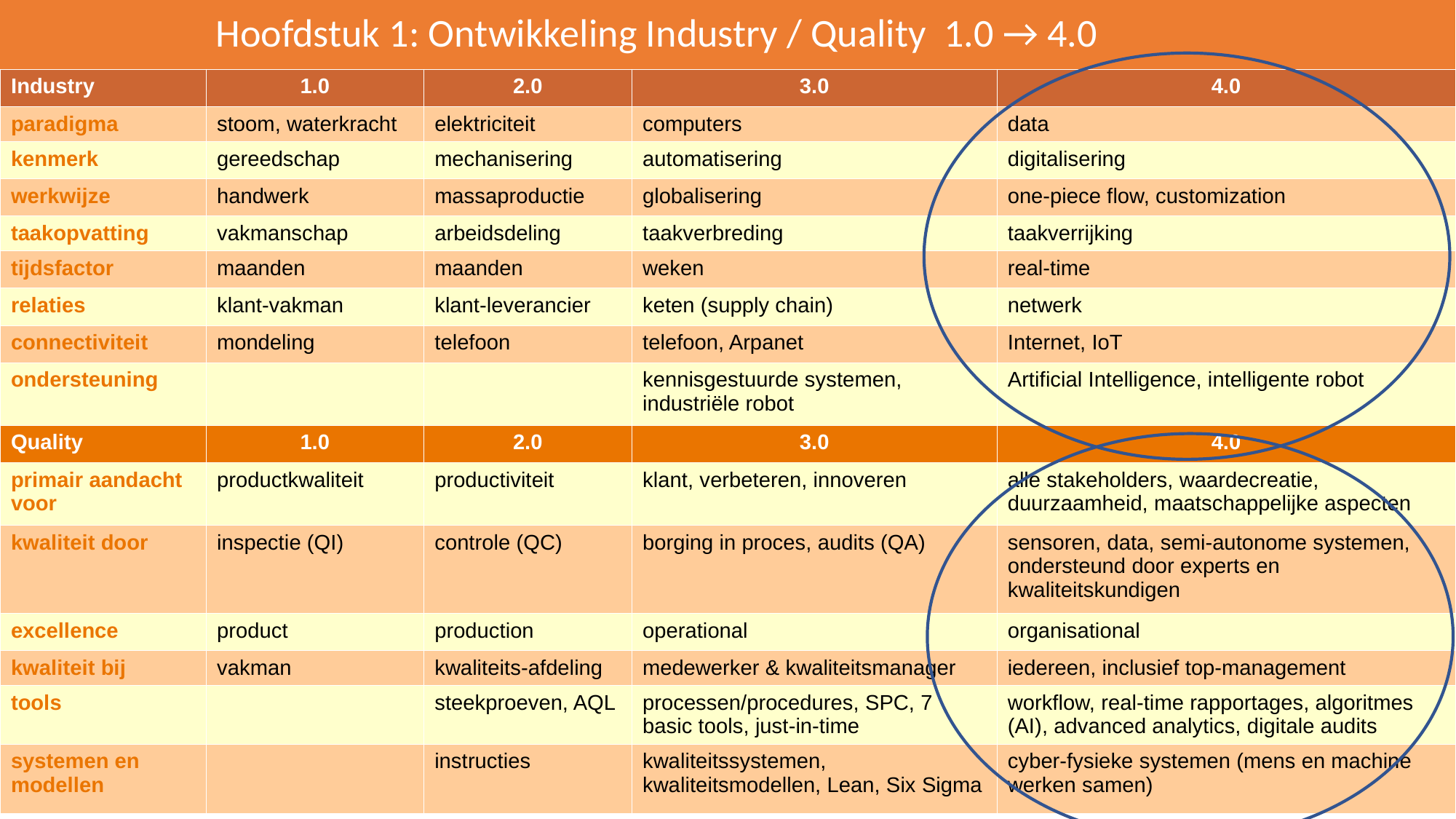

Hoofdstuk 1: Ontwikkeling Industry / Quality  1.0 → 4.0

| Industry | 1.0 | 2.0 | 3.0 | 4.0 |
| --- | --- | --- | --- | --- |
| paradigma | stoom, waterkracht | elektriciteit | computers | data |
| kenmerk | gereedschap | mechanisering | automatisering | digitalisering |
| werkwijze | handwerk | massaproductie | globalisering | one-piece flow, customization |
| taakopvatting | vakmanschap | arbeidsdeling | taakverbreding | taakverrijking |
| tijdsfactor | maanden | maanden | weken | real-time |
| relaties | klant-vakman | klant-leverancier | keten (supply chain) | netwerk |
| connectiviteit | mondeling | telefoon | telefoon, Arpanet | Internet, IoT |
| ondersteuning |  |  | kennisgestuurde systemen, industriële robot | Artificial Intelligence, intelligente robot |
| Quality | 1.0 | 2.0 | 3.0 | 4.0 |
| primair aandacht voor | productkwaliteit | productiviteit | klant, verbeteren, innoveren | alle stakeholders, waardecreatie, duurzaamheid, maatschappelijke aspecten |
| kwaliteit door | inspectie (QI) | controle (QC) | borging in proces, audits (QA) | sensoren, data, semi-autonome systemen, ondersteund door experts en kwaliteitskundigen |
| excellence | product | production | operational | organisational |
| kwaliteit bij | vakman | kwaliteits-afdeling | medewerker & kwaliteitsmanager | iedereen, inclusief top-management |
| tools |  | steekproeven, AQL | processen/procedures, SPC, 7 basic tools, just-in-time | workflow, real-time rapportages, algoritmes (AI), advanced analytics, digitale audits |
| systemen en modellen |  | instructies | kwaliteitssystemen, kwaliteitsmodellen, Lean, Six Sigma | cyber-fysieke systemen (mens en machine werken samen) |